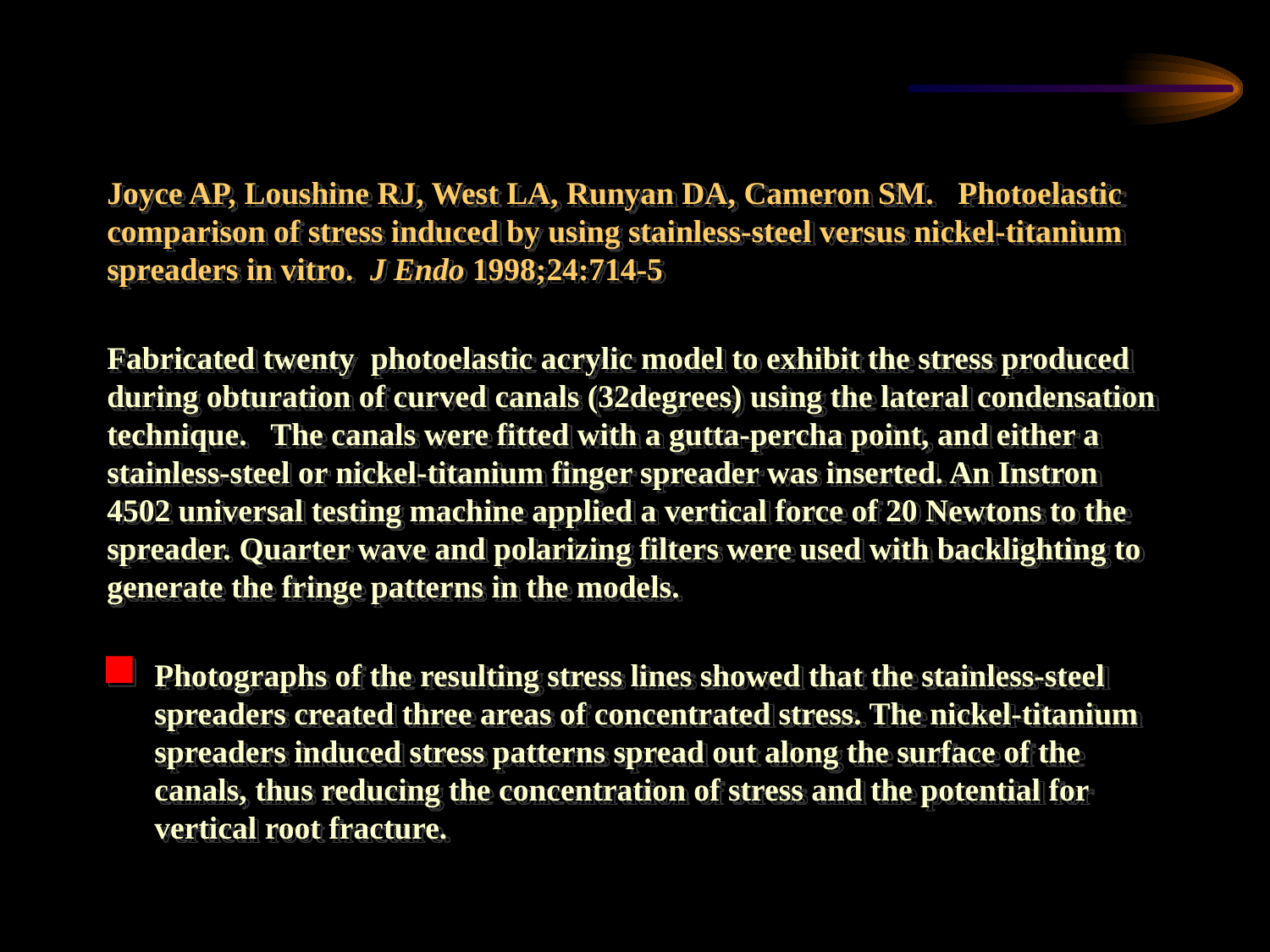

Joyce AP, Loushine RJ, West LA, Runyan DA, Cameron SM.   Photoelastic comparison of stress induced by using stainless-steel versus nickel-titanium spreaders in vitro.  J Endo 1998;24:714-5

Fabricated twenty  photoelastic acrylic model to exhibit the stress produced during obturation of curved canals (32degrees) using the lateral condensation technique.   The canals were fitted with a gutta-percha point, and either a stainless-steel or nickel-titanium finger spreader was inserted. An Instron 4502 universal testing machine applied a vertical force of 20 Newtons to the spreader. Quarter wave and polarizing filters were used with backlighting to generate the fringe patterns in the models.

Photographs of the resulting stress lines showed that the stainless-steel spreaders created three areas of concentrated stress. The nickel-titanium spreaders induced stress patterns spread out along the surface of the canals, thus reducing the concentration of stress and the potential for vertical root fracture.